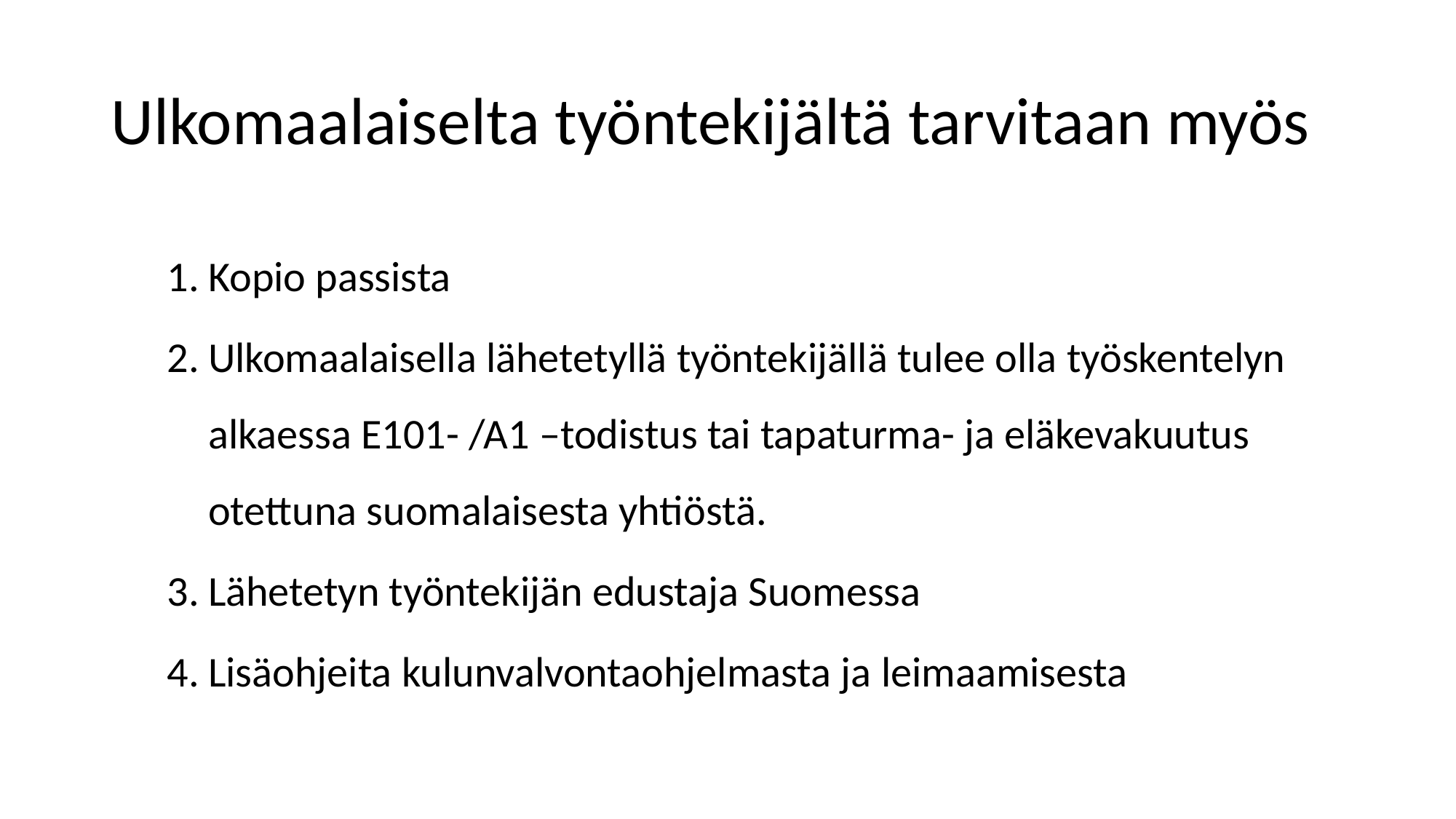

# Ulkomaalaiselta työntekijältä tarvitaan myös
Kopio passista
Ulkomaalaisella lähetetyllä työntekijällä tulee olla työskentelyn alkaessa E101- /A1 –todistus tai tapaturma- ja eläkevakuutus otettuna suomalaisesta yhtiöstä.
Lähetetyn työntekijän edustaja Suomessa
Lisäohjeita kulunvalvontaohjelmasta ja leimaamisesta